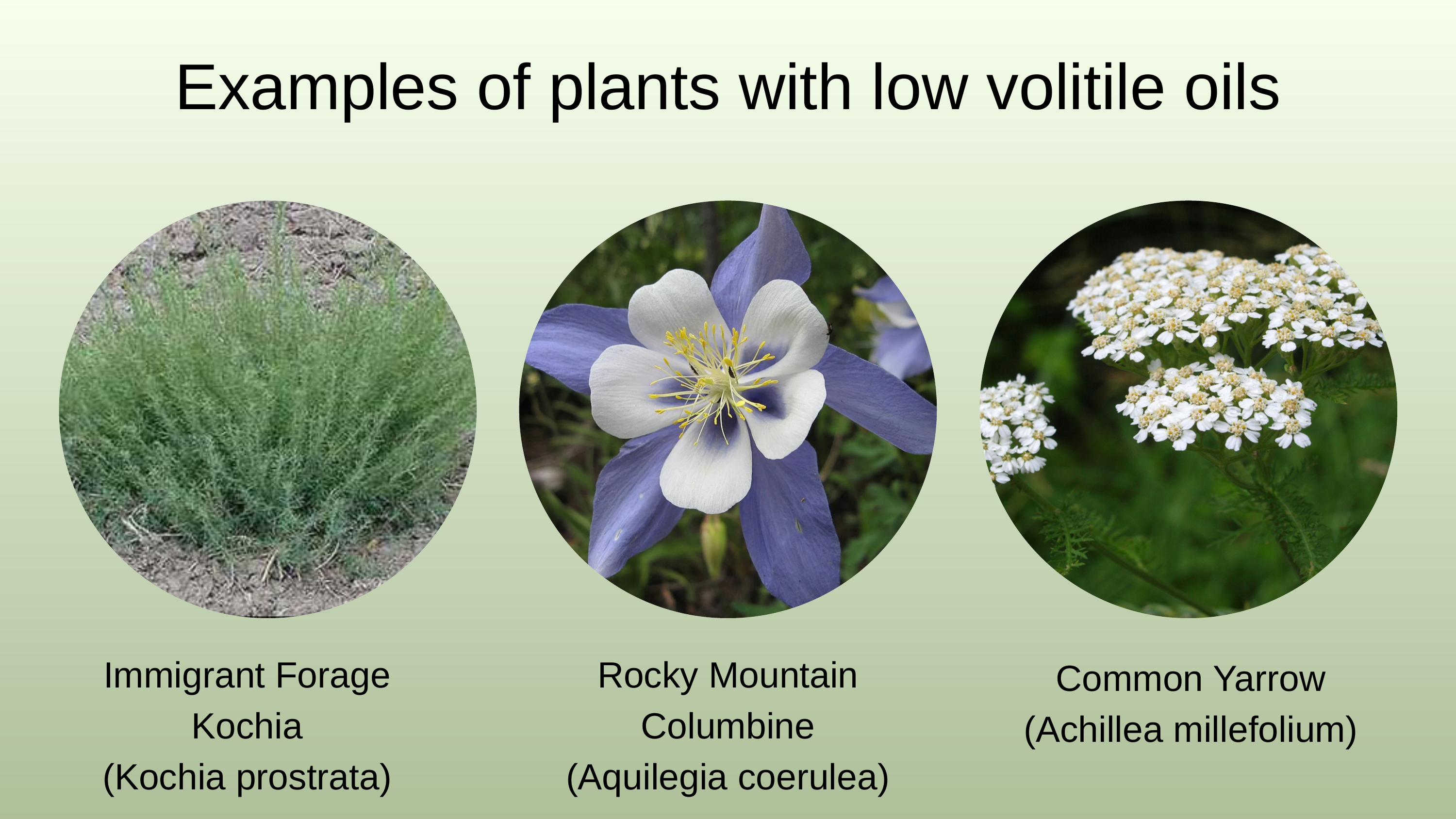

Examples of plants with low volitile oils

Immigrant Forage Kochia
(Kochia prostrata)
Rocky Mountain Columbine
(Aquilegia coerulea)
Common Yarrow
(Achillea millefolium)